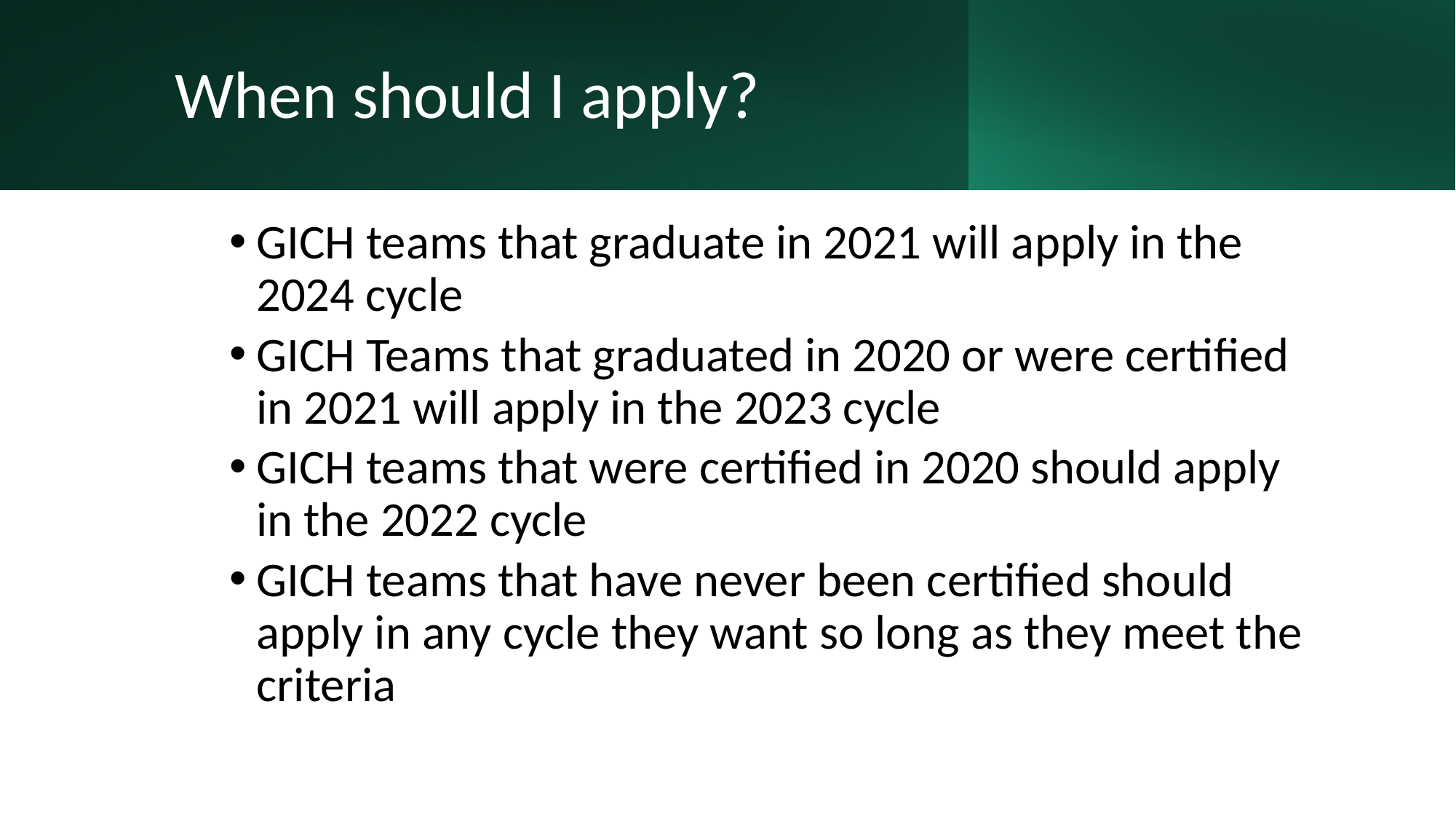

# When should I apply?
GICH teams that graduate in 2021 will apply in the 2024 cycle
GICH Teams that graduated in 2020 or were certified in 2021 will apply in the 2023 cycle
GICH teams that were certified in 2020 should apply in the 2022 cycle
GICH teams that have never been certified should apply in any cycle they want so long as they meet the criteria